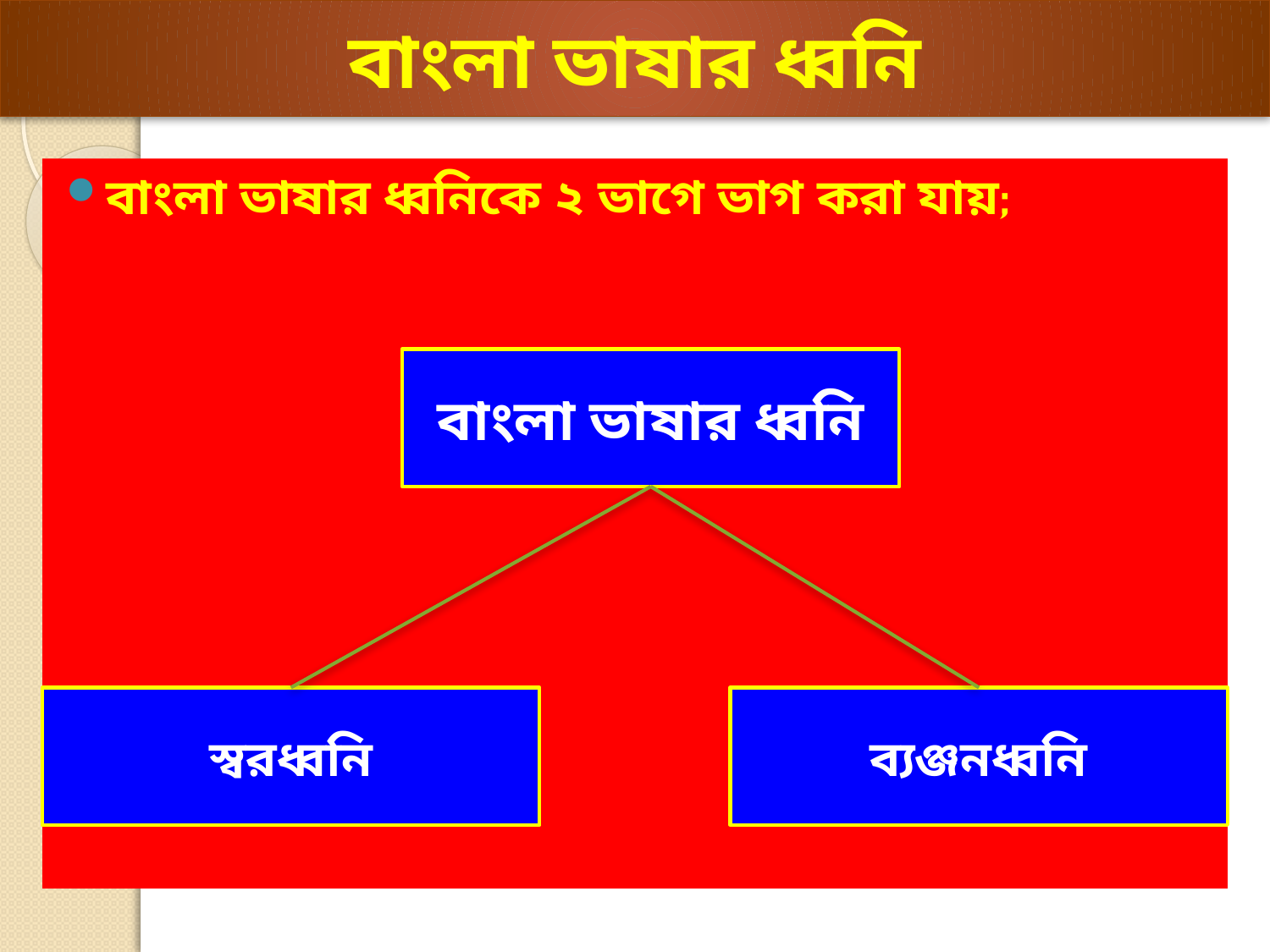

# বাংলা ভাষার ধ্বনি
বাংলা ভাষার ধ্বনিকে ২ ভাগে ভাগ করা যায়;
বাংলা ভাষার ধ্বনি
স্বরধ্বনি
ব্যঞ্জনধ্বনি